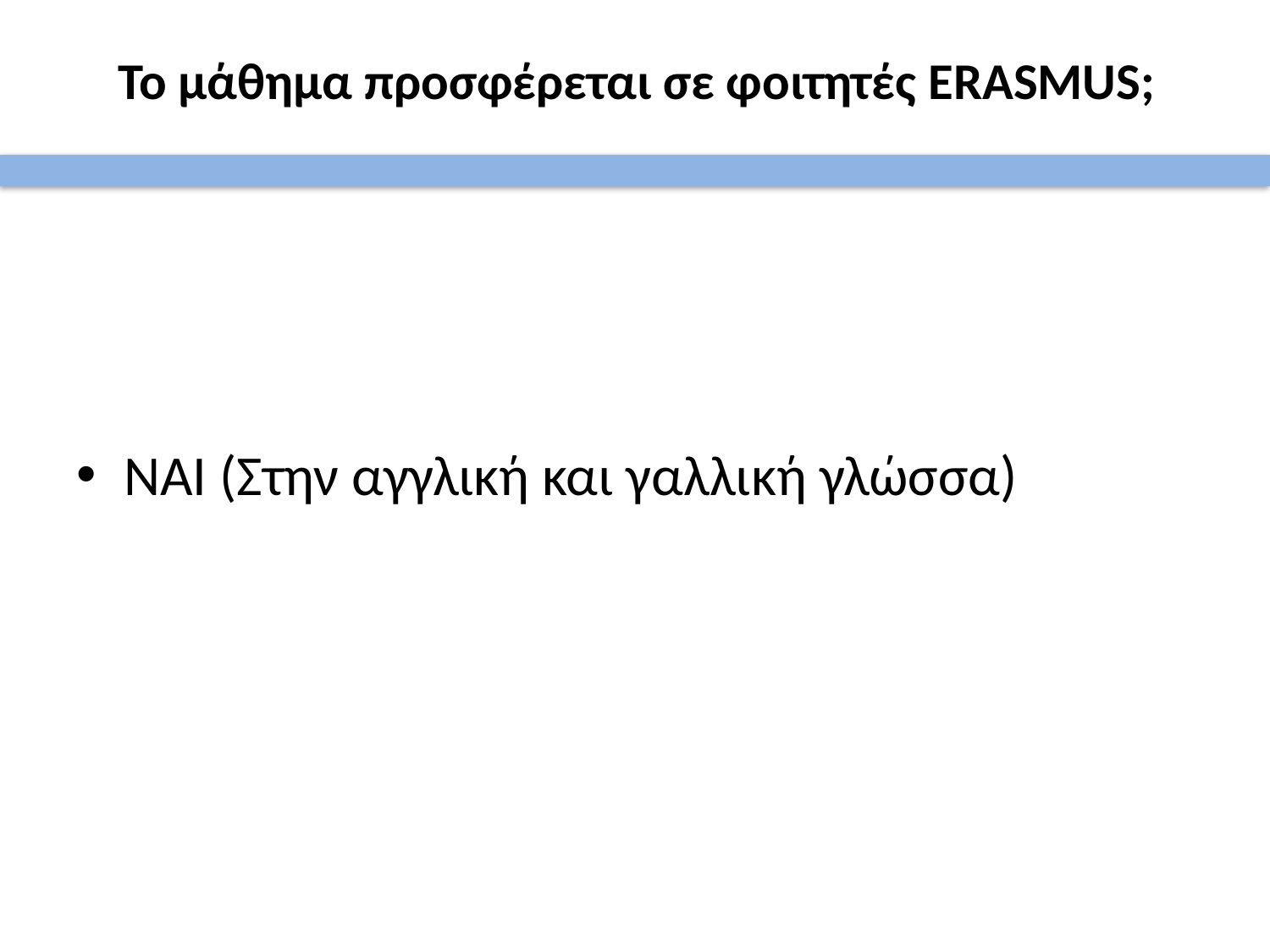

# Το μάθημα προσφέρεται σε φοιτητές ERASMUS;

ΝΑΙ (Στην αγγλική και γαλλική γλώσσα)